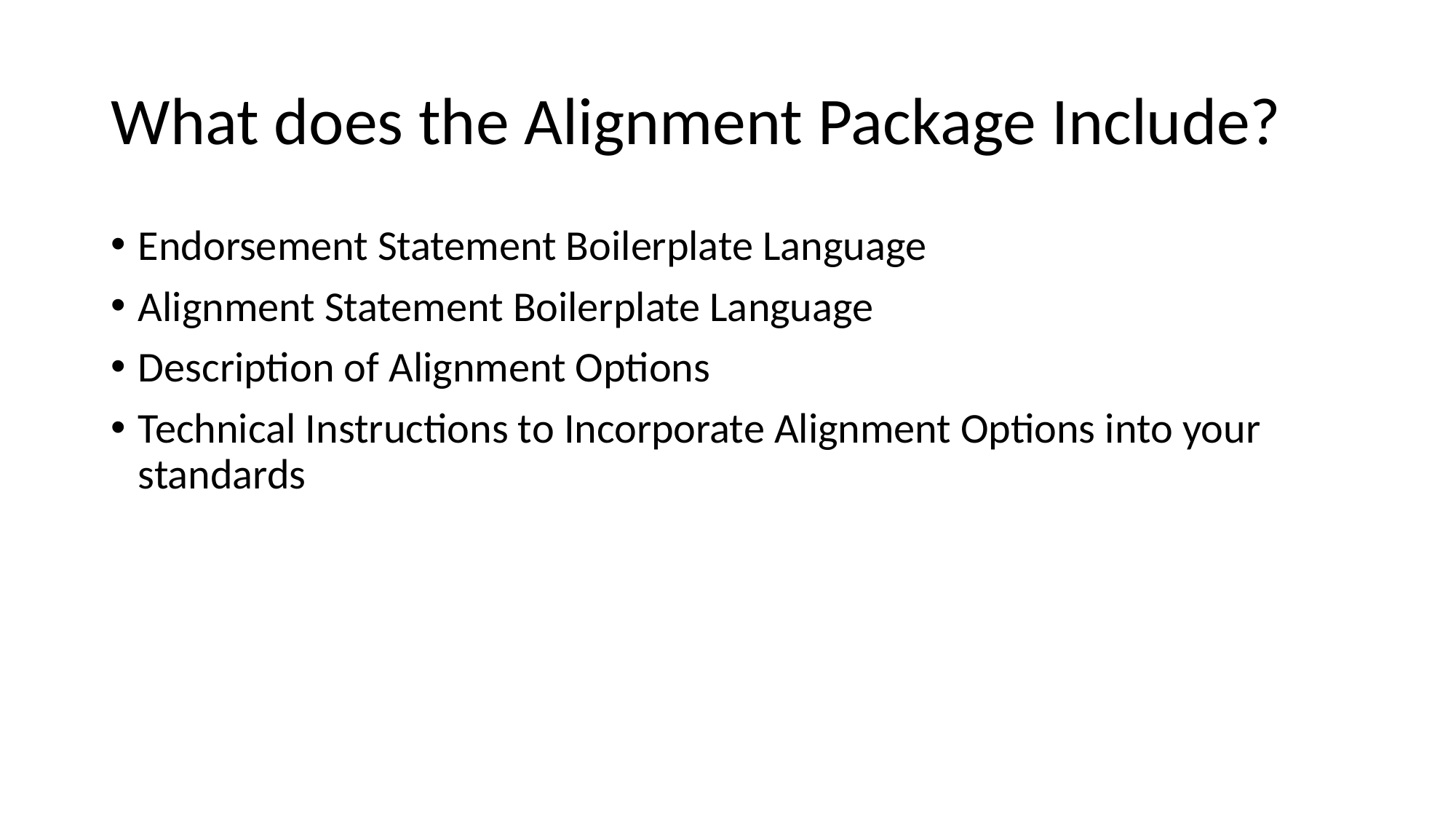

# What does the Alignment Package Include?
Endorsement Statement Boilerplate Language
Alignment Statement Boilerplate Language
Description of Alignment Options
Technical Instructions to Incorporate Alignment Options into your standards